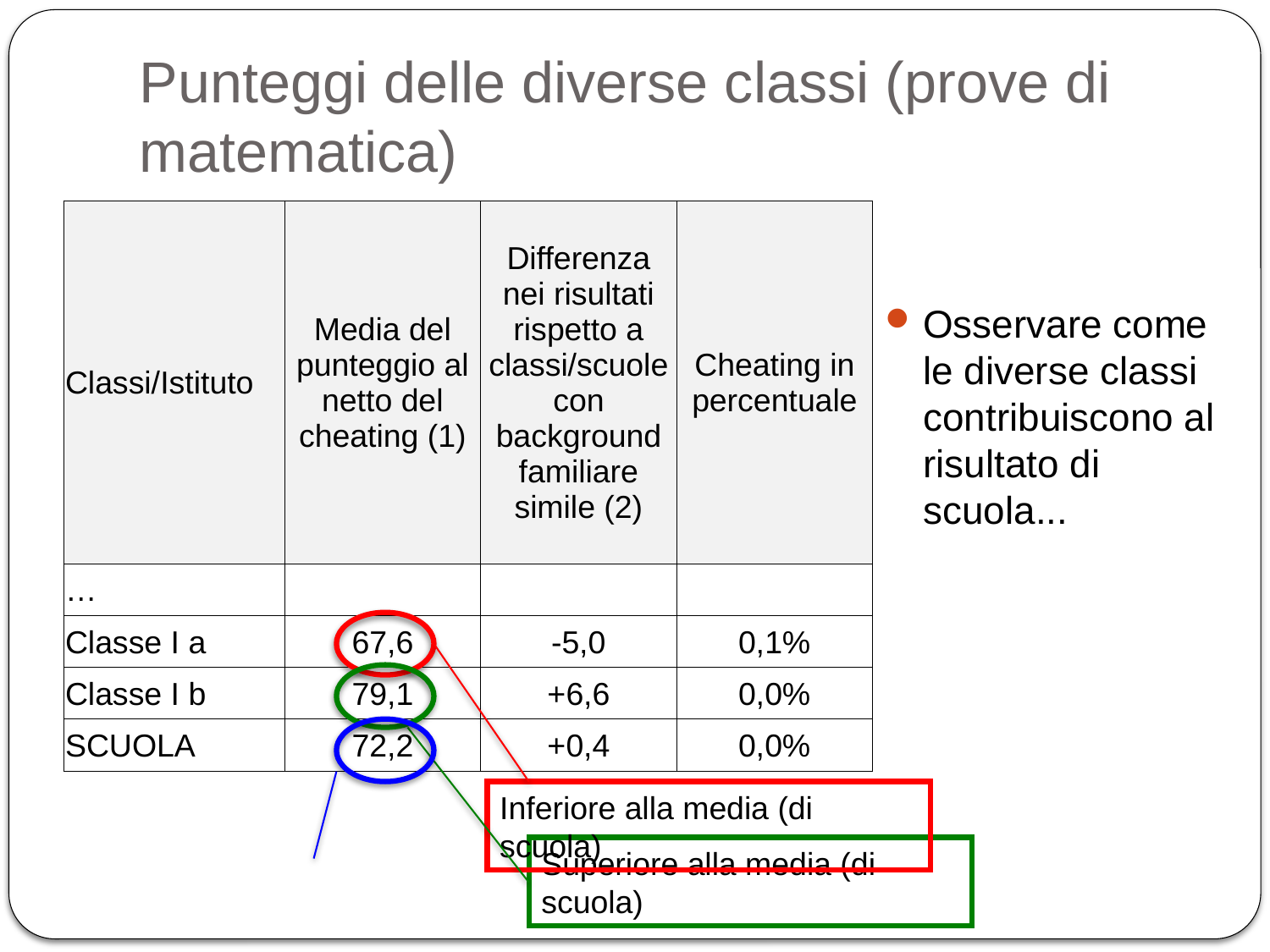

# Punteggi delle diverse classi (prove di matematica)
| Classi/Istituto | Media del punteggio al netto del cheating (1) | Differenza nei risultati rispetto a classi/scuole con background familiare simile (2) | Cheating in percentuale |
| --- | --- | --- | --- |
| … |  |  |  |
| Classe I a | 67,6 | -5,0 | 0,1% |
| Classe I b | 79,1 | +6,6 | 0,0% |
| SCUOLA | 72,2 | +0,4 | 0,0% |
Osservare come le diverse classi contribuiscono al risultato di scuola...

Inferiore alla media (di scuola)
Superiore alla media (di scuola)